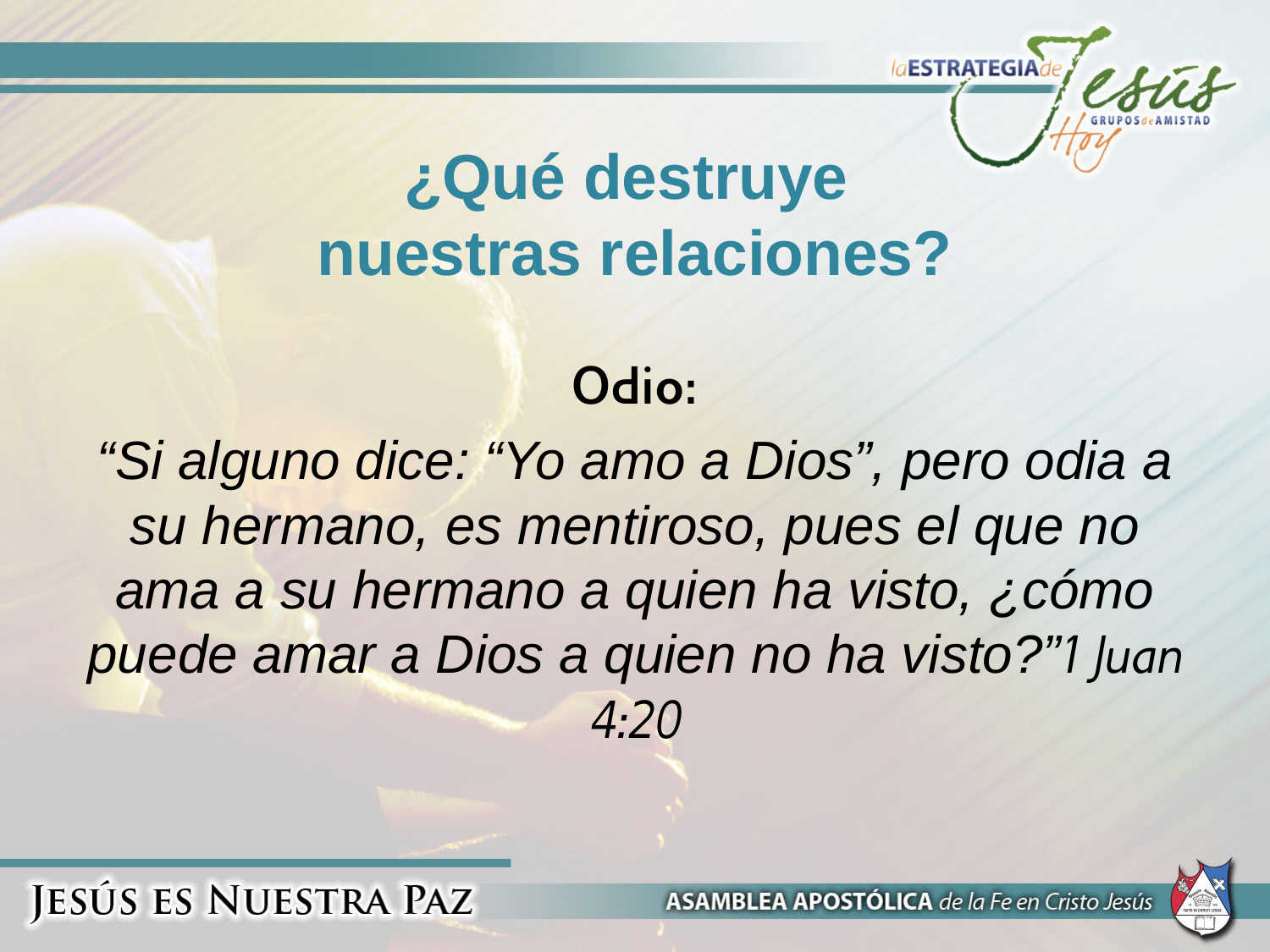

# ¿Qué destruye nuestras relaciones?
Odio:
“Si alguno dice: “Yo amo a Dios”, pero odia a su hermano, es mentiroso, pues el que no ama a su hermano a quien ha visto, ¿cómo puede amar a Dios a quien no ha visto?”1 Juan 4:20